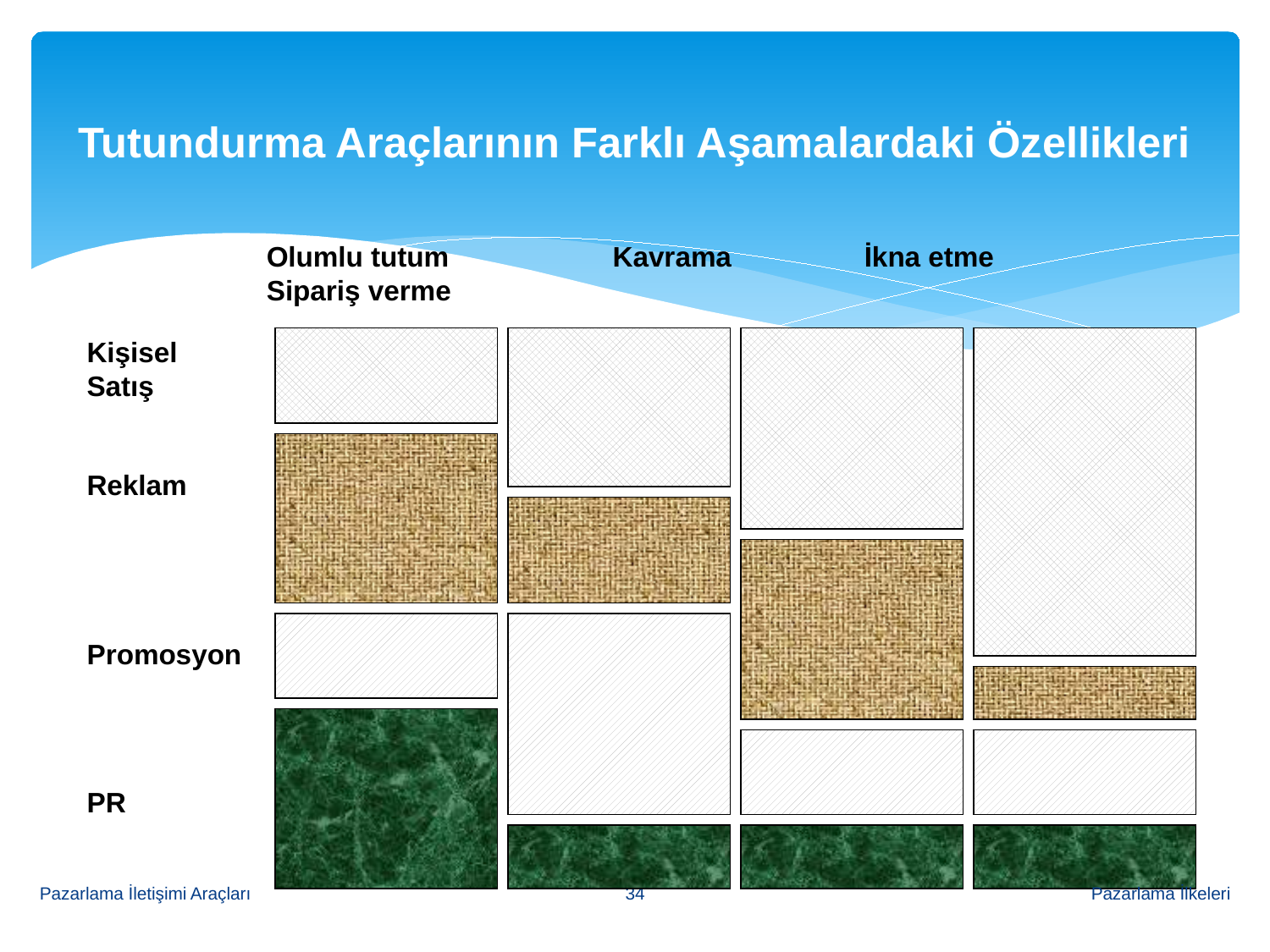

# Tutundurma Araçlarının Farklı Aşamalardaki Özellikleri
Olumlu tutum                     Kavrama                 İkna etme              Sipariş verme
Kişisel
Satış

Reklam

Promosyon

PR

34
Pazarlama İletişimi Araçları
Pazarlama İlkeleri